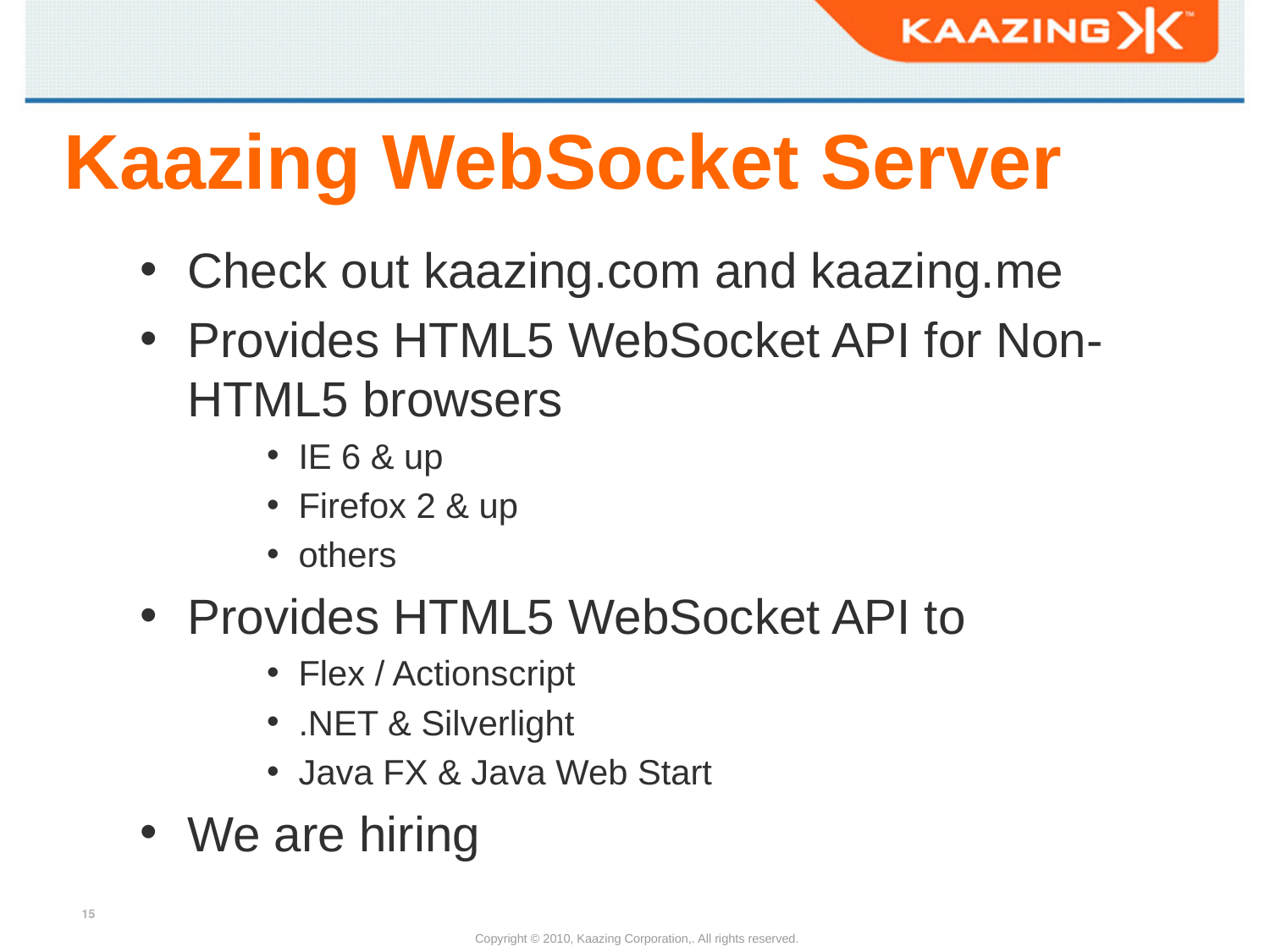

# Kaazing WebSocket Server
Check out kaazing.com and kaazing.me
Provides HTML5 WebSocket API for Non-HTML5 browsers
IE 6 & up
Firefox 2 & up
others
Provides HTML5 WebSocket API to
Flex / Actionscript
.NET & Silverlight
Java FX & Java Web Start
We are hiring
Copyright © 2010, Kaazing Corporation,. All rights reserved.